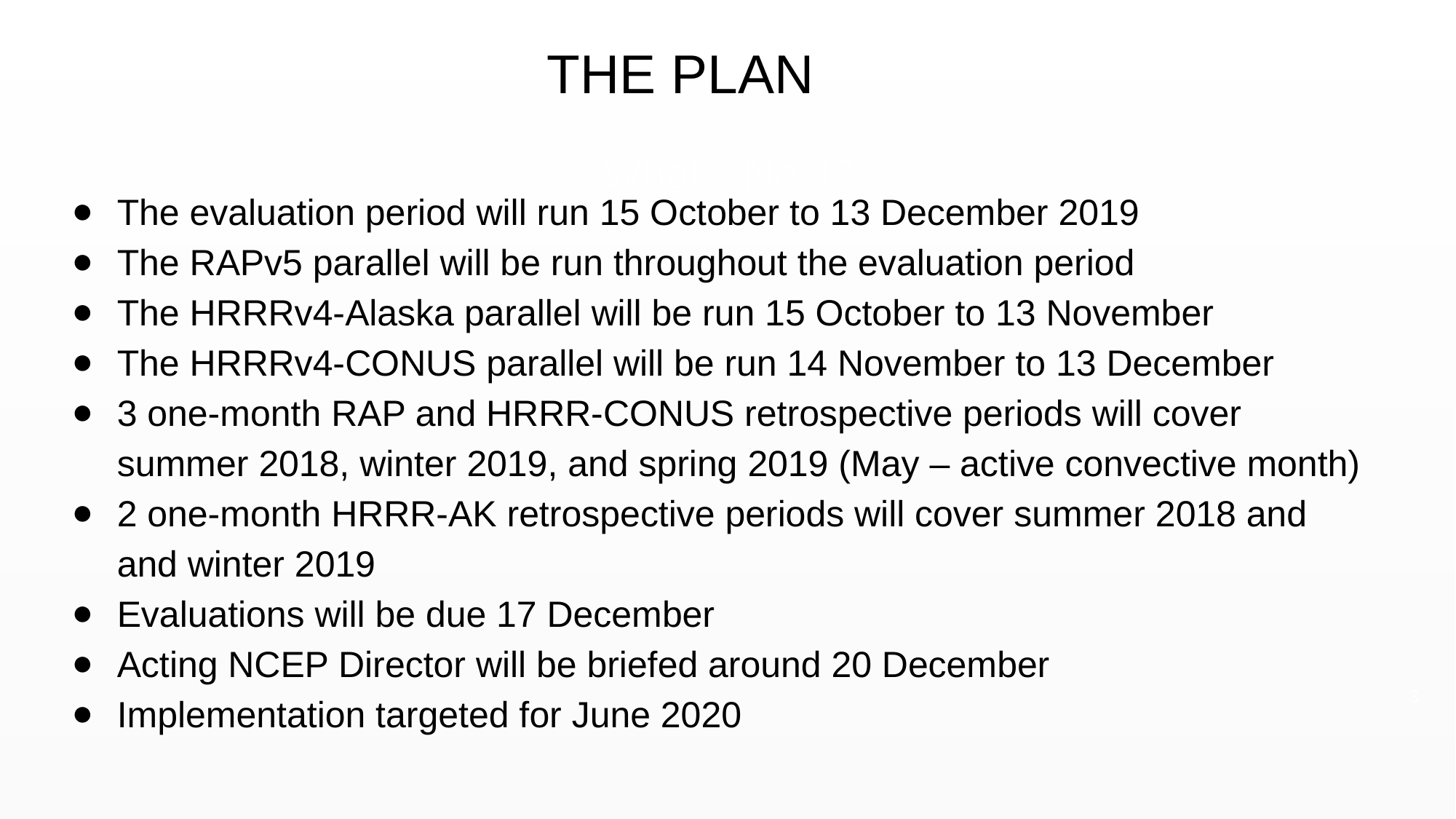

THE PLAN
# What’s Next?
The evaluation period will run 15 October to 13 December 2019
The RAPv5 parallel will be run throughout the evaluation period
The HRRRv4-Alaska parallel will be run 15 October to 13 November
The HRRRv4-CONUS parallel will be run 14 November to 13 December
3 one-month RAP and HRRR-CONUS retrospective periods will cover summer 2018, winter 2019, and spring 2019 (May – active convective month)
2 one-month HRRR-AK retrospective periods will cover summer 2018 and and winter 2019
Evaluations will be due 17 December
Acting NCEP Director will be briefed around 20 December
Implementation targeted for June 2020

3